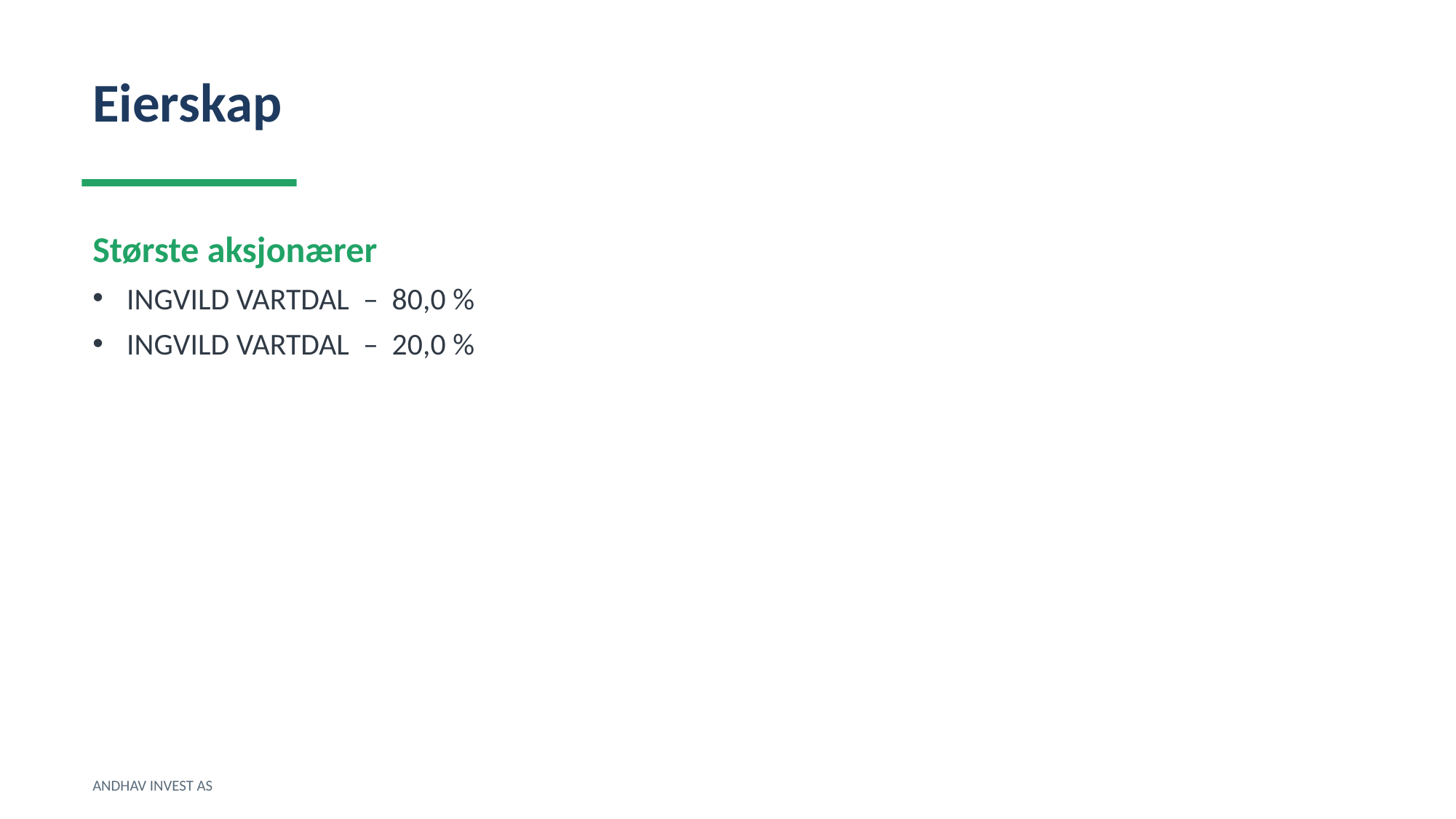

Eierskap

Største aksjonærer
INGVILD VARTDAL  –  80,0 %
INGVILD VARTDAL  –  20,0 %
ANDHAV INVEST AS